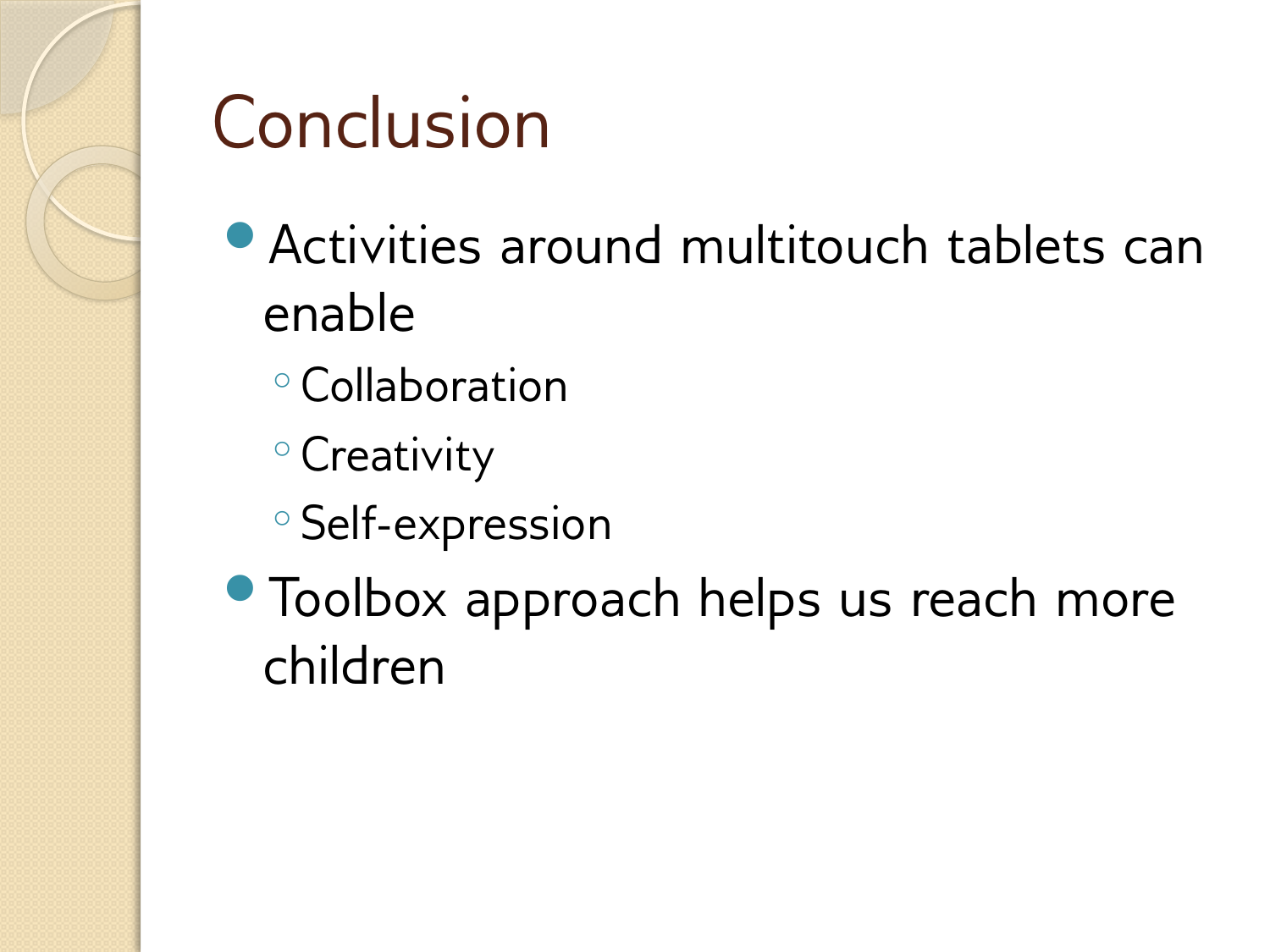

# Conclusion
Activities around multitouch tablets can enable
Collaboration
Creativity
Self-expression
Toolbox approach helps us reach more children